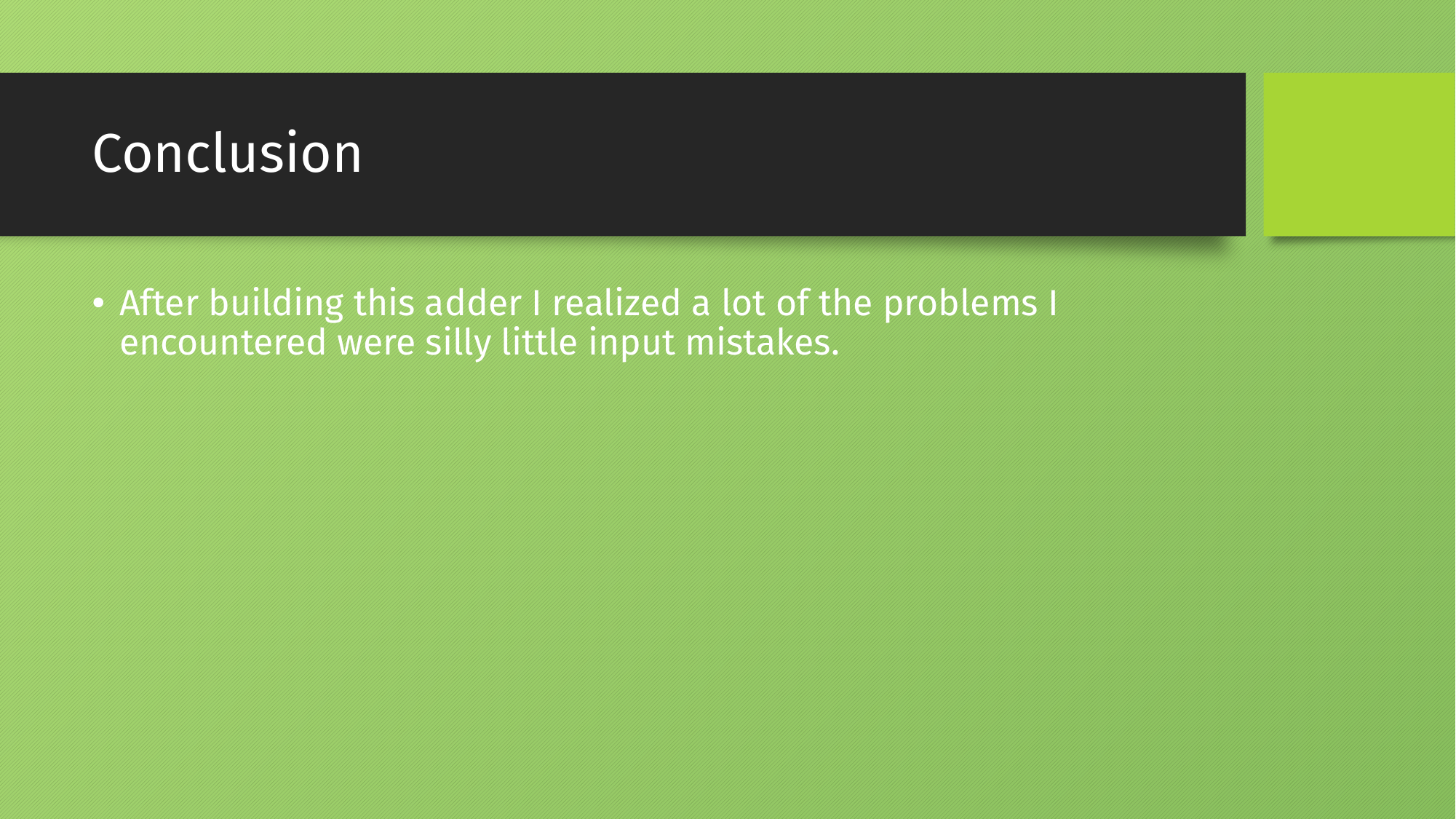

# Conclusion
After building this adder I realized a lot of the problems I encountered were silly little input mistakes.